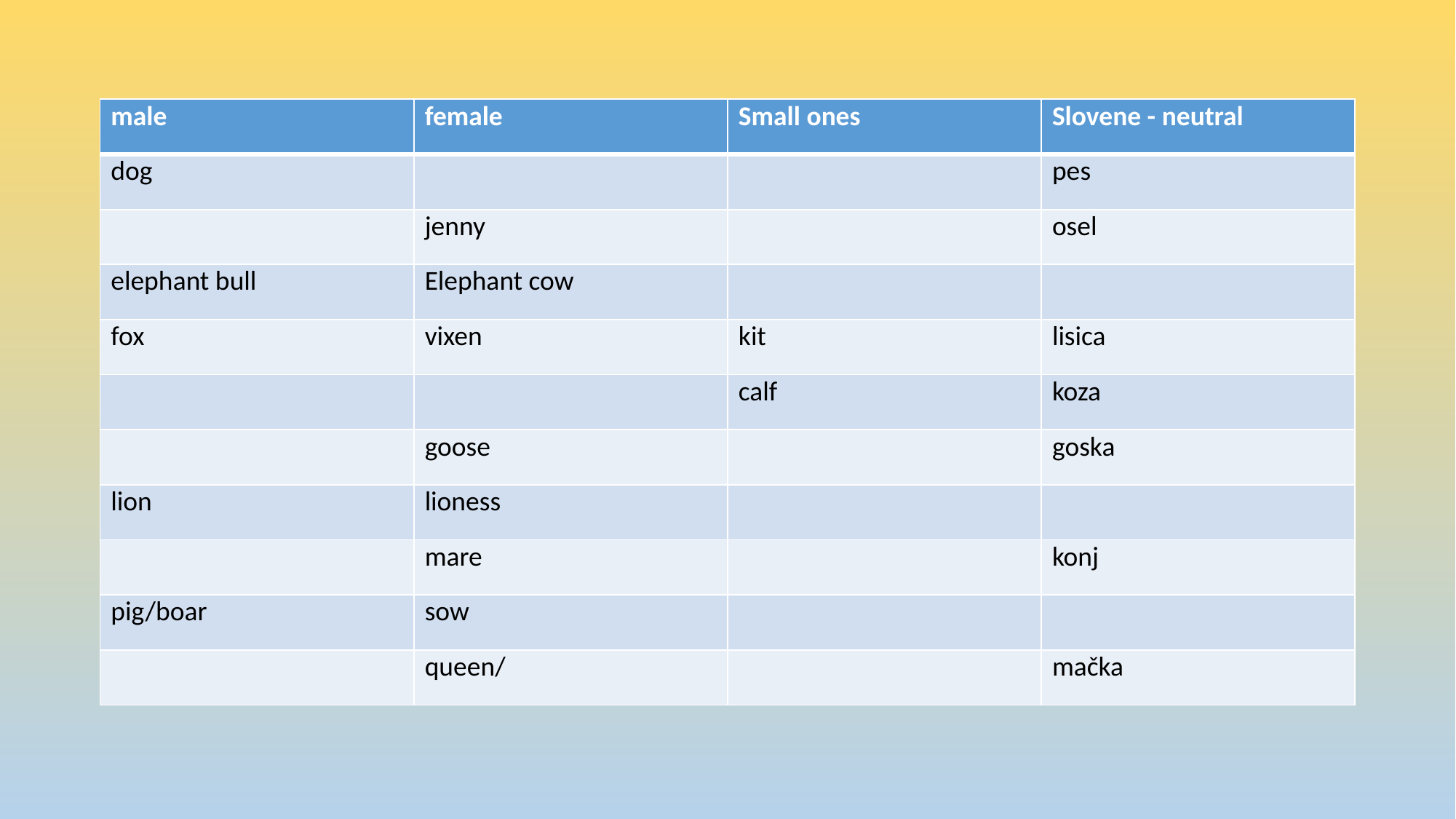

| male | female | Small ones | Slovene - neutral |
| --- | --- | --- | --- |
| dog |  |  | pes |
|  | jenny |  | osel |
| elephant bull | Elephant cow |  |  |
| fox | vixen | kit | lisica |
|  |  | calf | koza |
|  | goose |  | goska |
| lion | lioness |  |  |
|  | mare |  | konj |
| pig/boar | sow |  |  |
|  | queen/ |  | mačka |